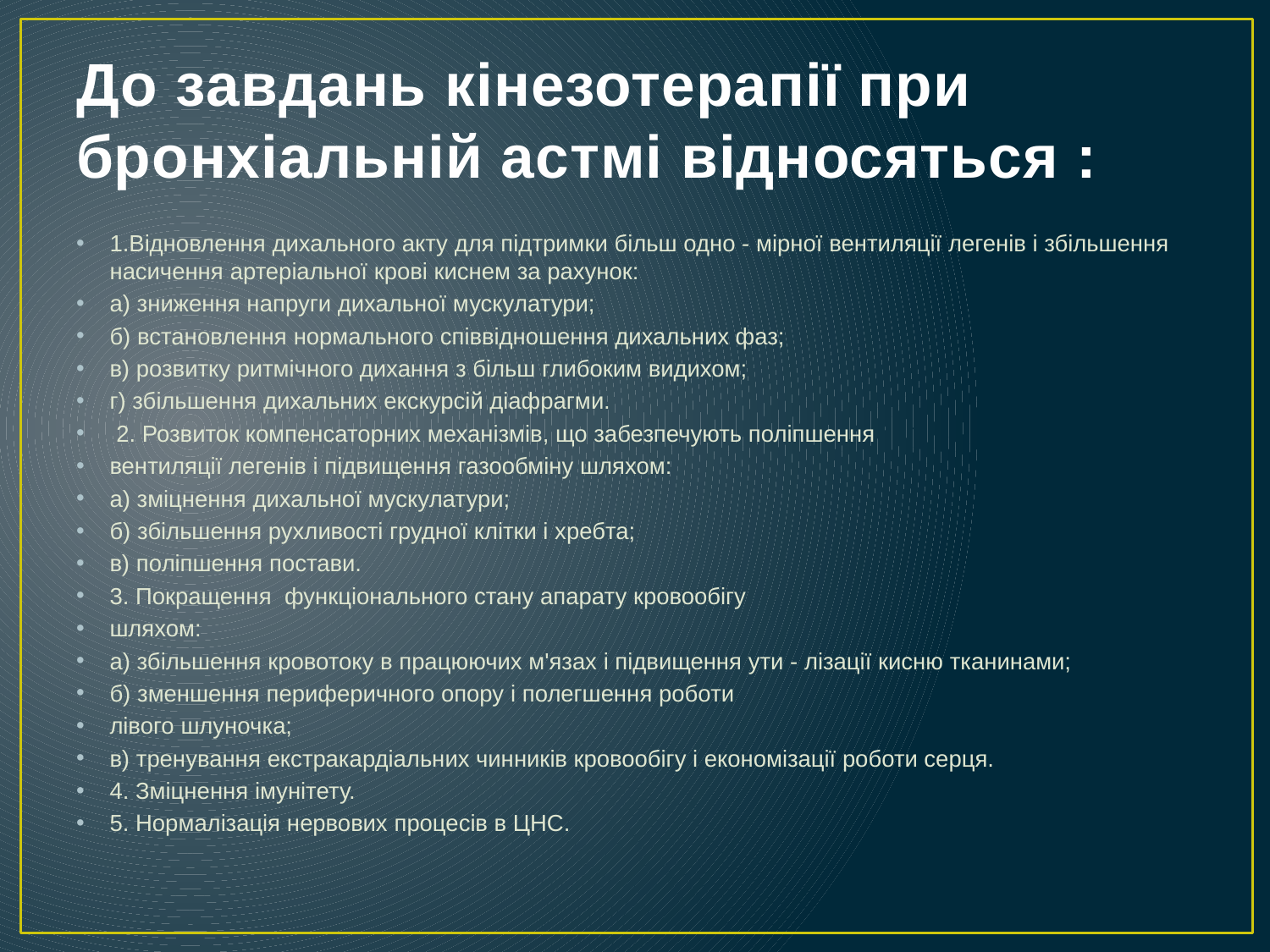

# До завдань кінезотерапії при бронхіальній астмі відносяться :
1.Відновлення дихального акту для підтримки більш одно - мірної вентиляції легенів і збільшення насичення артеріальної крові киснем за рахунок:
а) зниження напруги дихальної мускулатури;
б) встановлення нормального співвідношення дихальних фаз;
в) розвитку ритмічного дихання з більш глибоким видихом;
г) збільшення дихальних екскурсій діафрагми.
 2. Розвиток компенсаторних механізмів, що забезпечують поліпшення
вентиляції легенів і підвищення газообміну шляхом:
а) зміцнення дихальної мускулатури;
б) збільшення рухливості грудної клітки і хребта;
в) поліпшення постави.
3. Покращення  функціонального стану апарату кровообігу
шляхом:
а) збільшення кровотоку в працюючих м'язах і підвищення ути - лізації кисню тканинами;
б) зменшення периферичного опору і полегшення роботи
лівого шлуночка;
в) тренування екстракардіальних чинників кровообігу і економізації роботи серця.
4. Зміцнення імунітету.
5. Нормалізація нервових процесів в ЦНС.